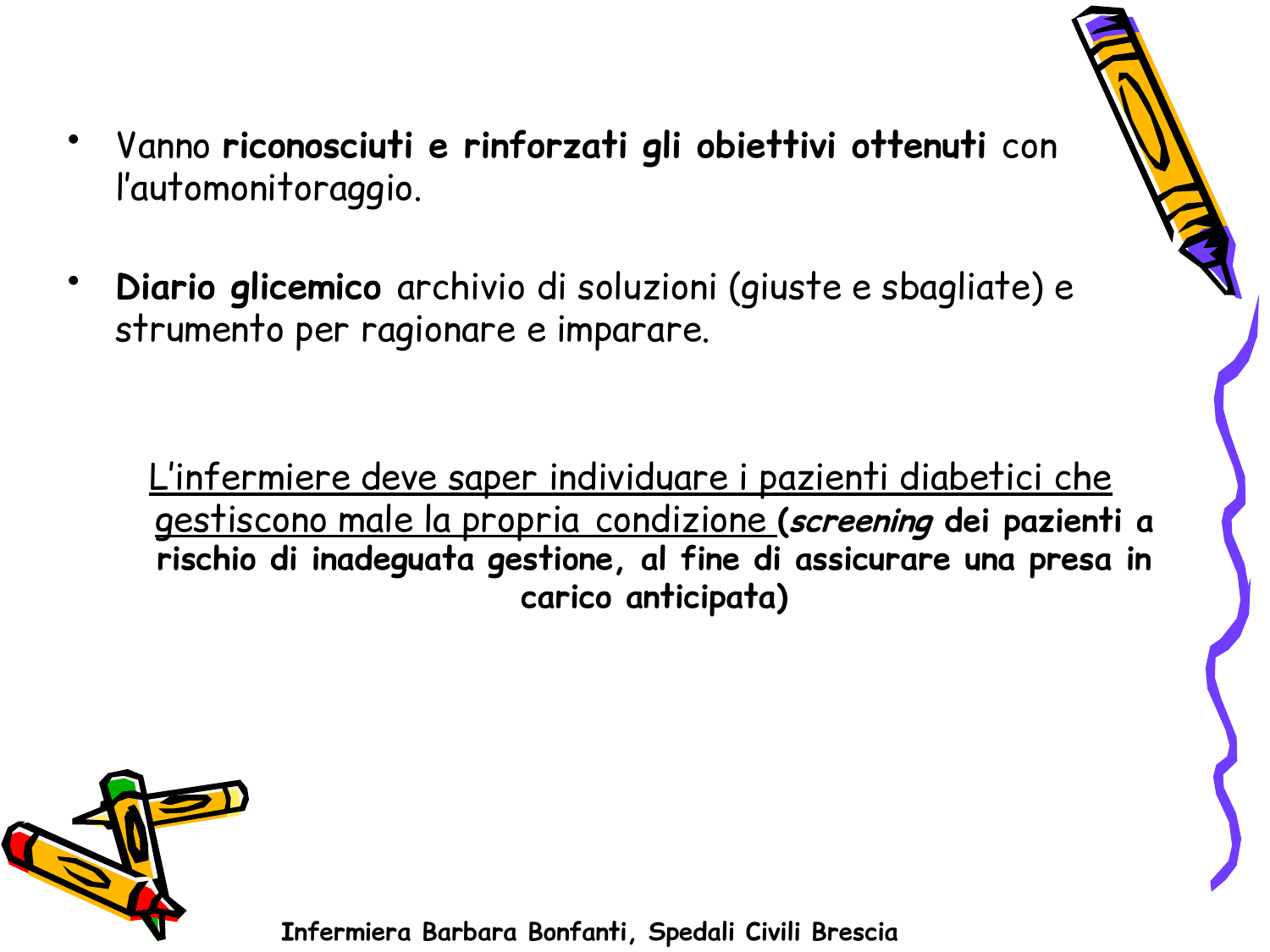

Vanno riconosciuti e rinforzati gli obiettivi ottenuti con l’automonitoraggio.

Diario glicemico archivio di soluzioni (giuste e sbagliate) e strumento per ragionare e imparare.

L’infermiere deve saper individuare i pazienti diabetici che gestiscono male la propria condizione (screening dei pazienti a rischio di inadeguata gestione, al fine di assicurare una presa in carico anticipata)

Infermiera Barbara Bonfanti, Spedali Civili Brescia